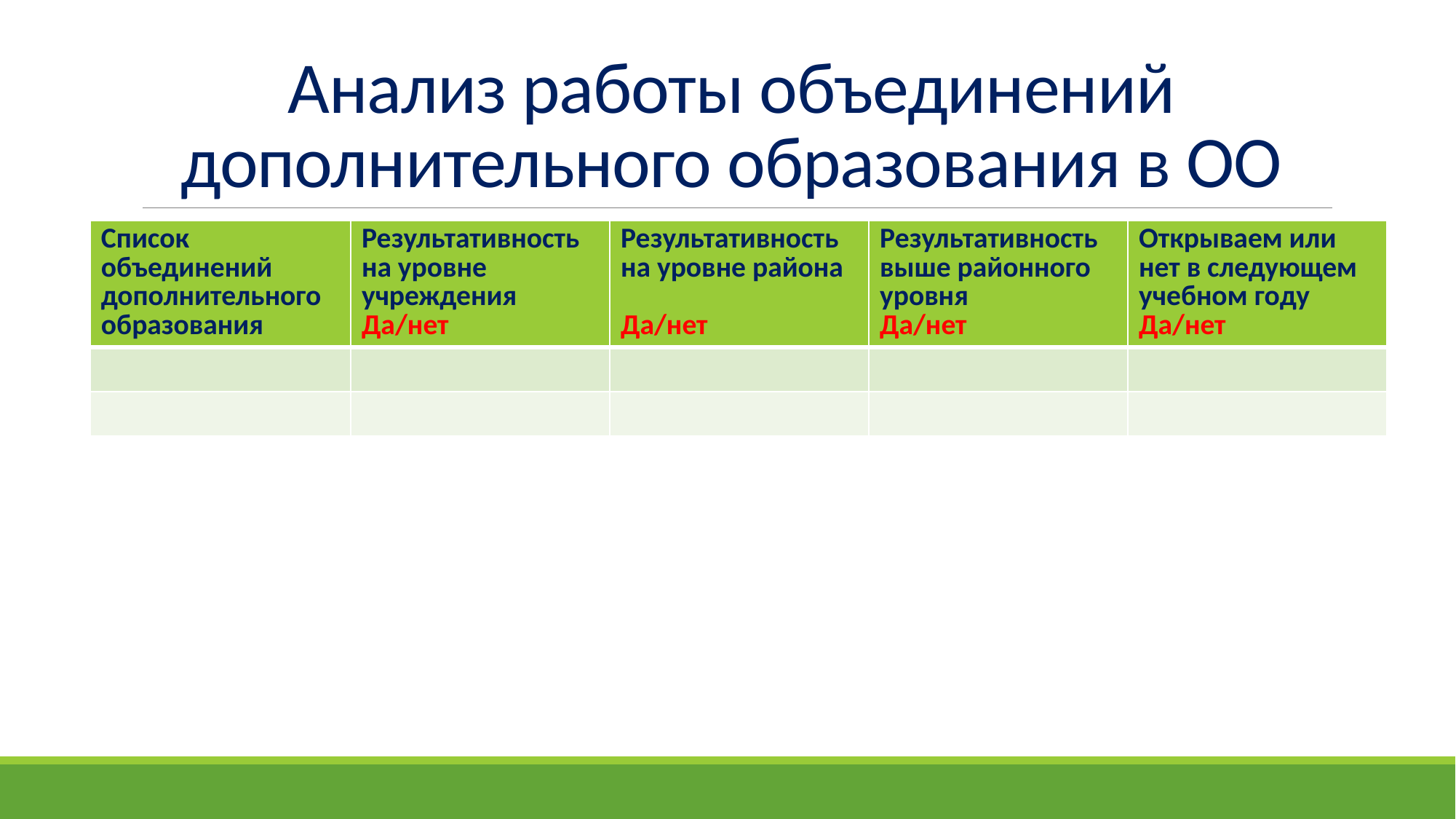

# Анализ работы объединений дополнительного образования в ОО
| Список объединений дополнительного образования | Результативность на уровне учреждения Да/нет | Результативность на уровне района Да/нет | Результативность выше районного уровня Да/нет | Открываем или нет в следующем учебном году Да/нет |
| --- | --- | --- | --- | --- |
|  |  |  |  |  |
|  |  |  |  |  |